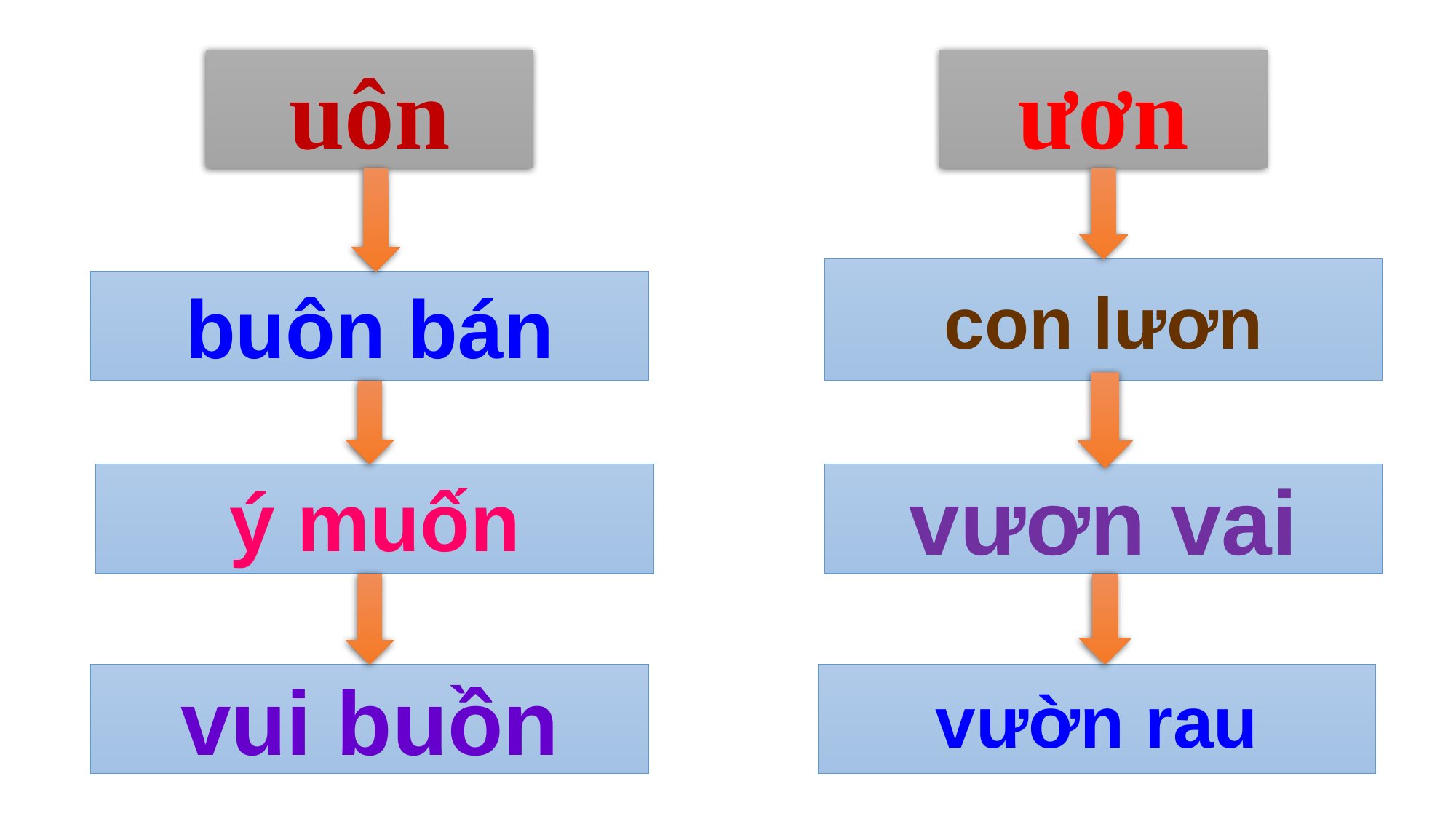

uôn
ươn

con lươn
buôn bán

ý muốn
vươn vai

vui buồn
vườn rau